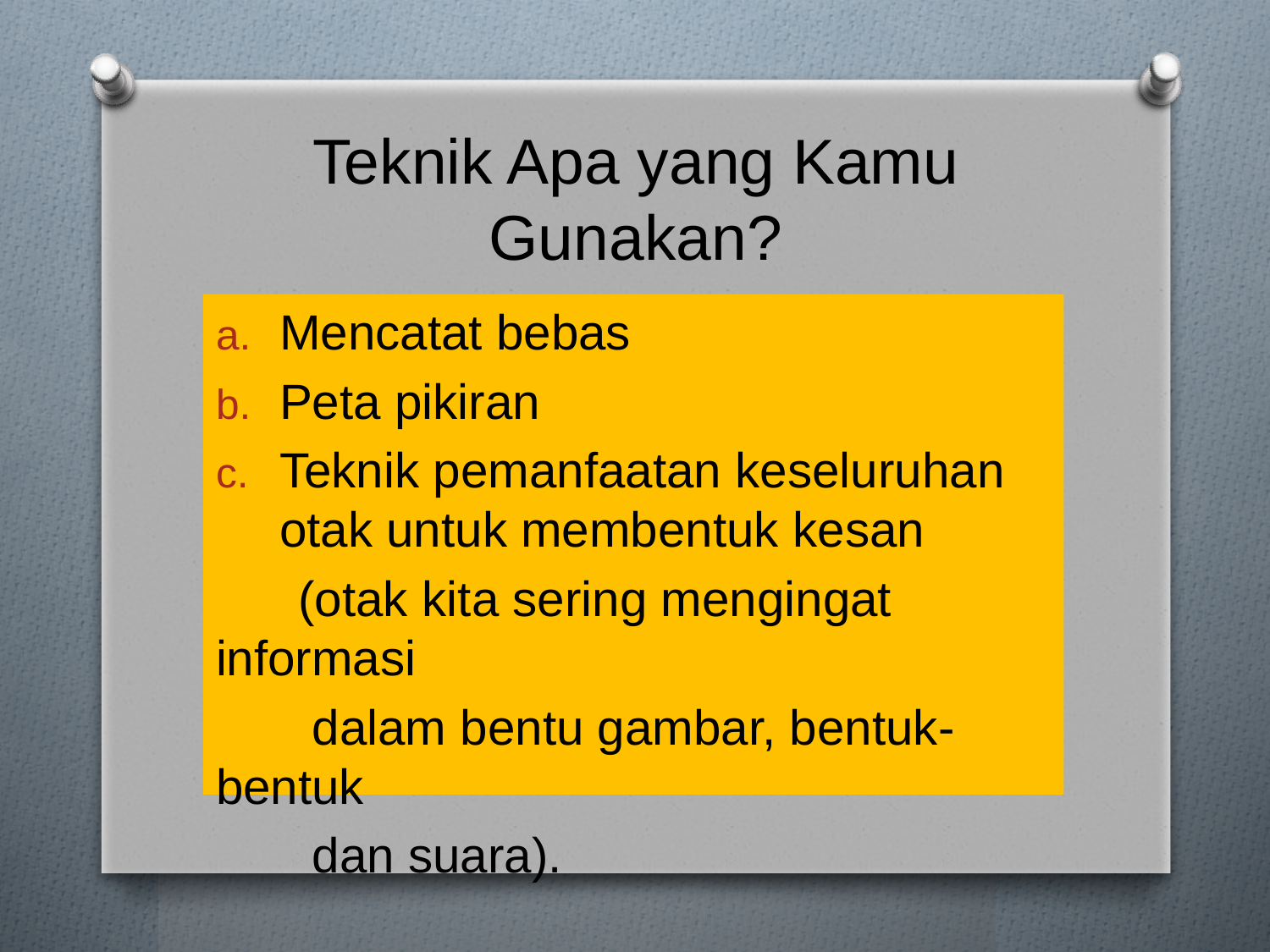

# Teknik Apa yang Kamu Gunakan?
Mencatat bebas
Peta pikiran
Teknik pemanfaatan keseluruhan otak untuk membentuk kesan
      (otak kita sering mengingat informasi
       dalam bentu gambar, bentuk-bentuk
       dan suara).